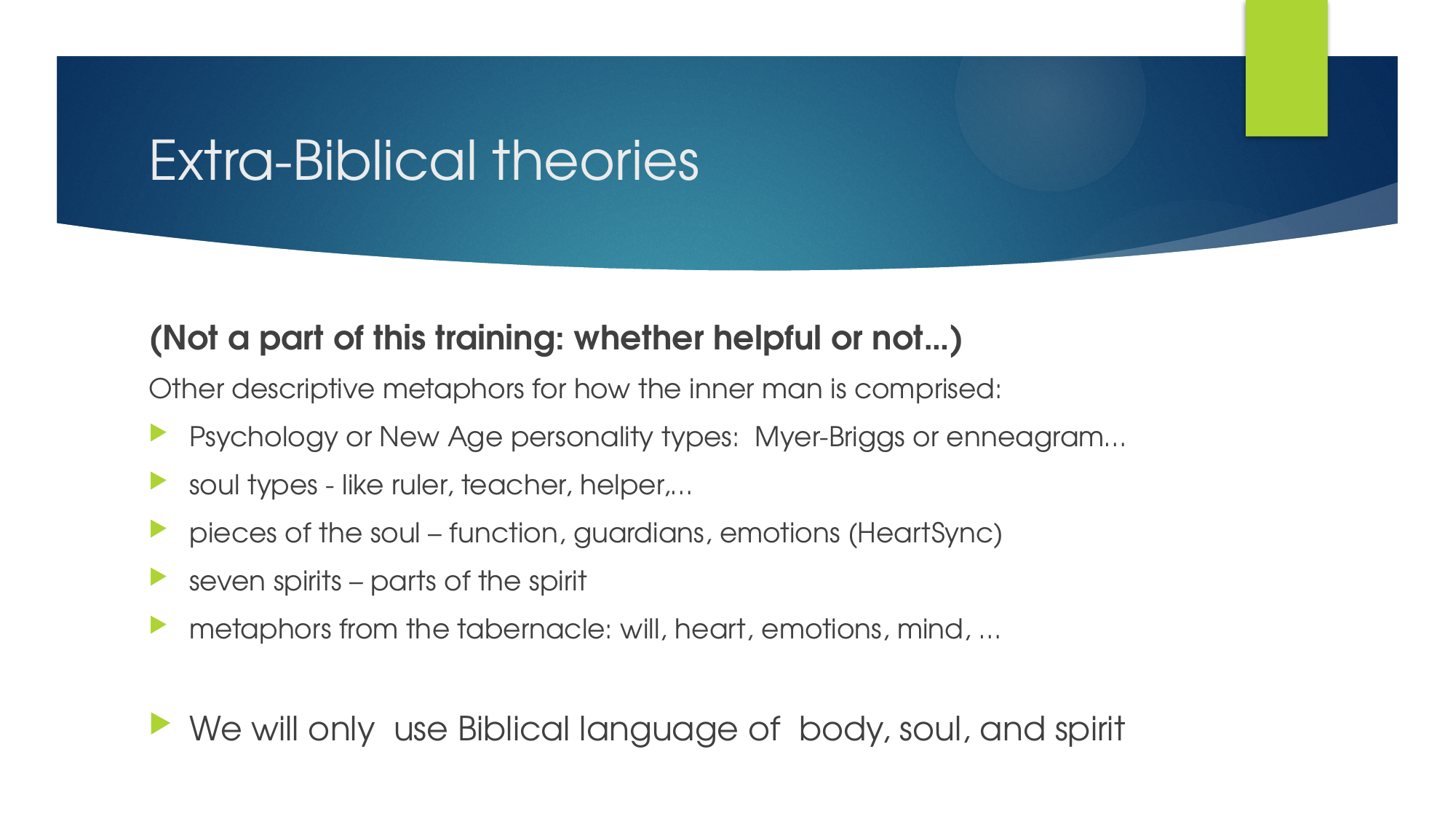

# Extra-Biblical theories
(Not a part of this training: whether helpful or not…)
Other descriptive metaphors for how the inner man is comprised:
Psychology or New Age personality types:  Myer-Briggs or enneagram…
soul types - like ruler, teacher, helper,…
pieces of the soul – function, guardians, emotions (HeartSync)
seven spirits – parts of the spirit
metaphors from the tabernacle: will, heart, emotions, mind, …

We will only  use Biblical language of  body, soul, and spirit